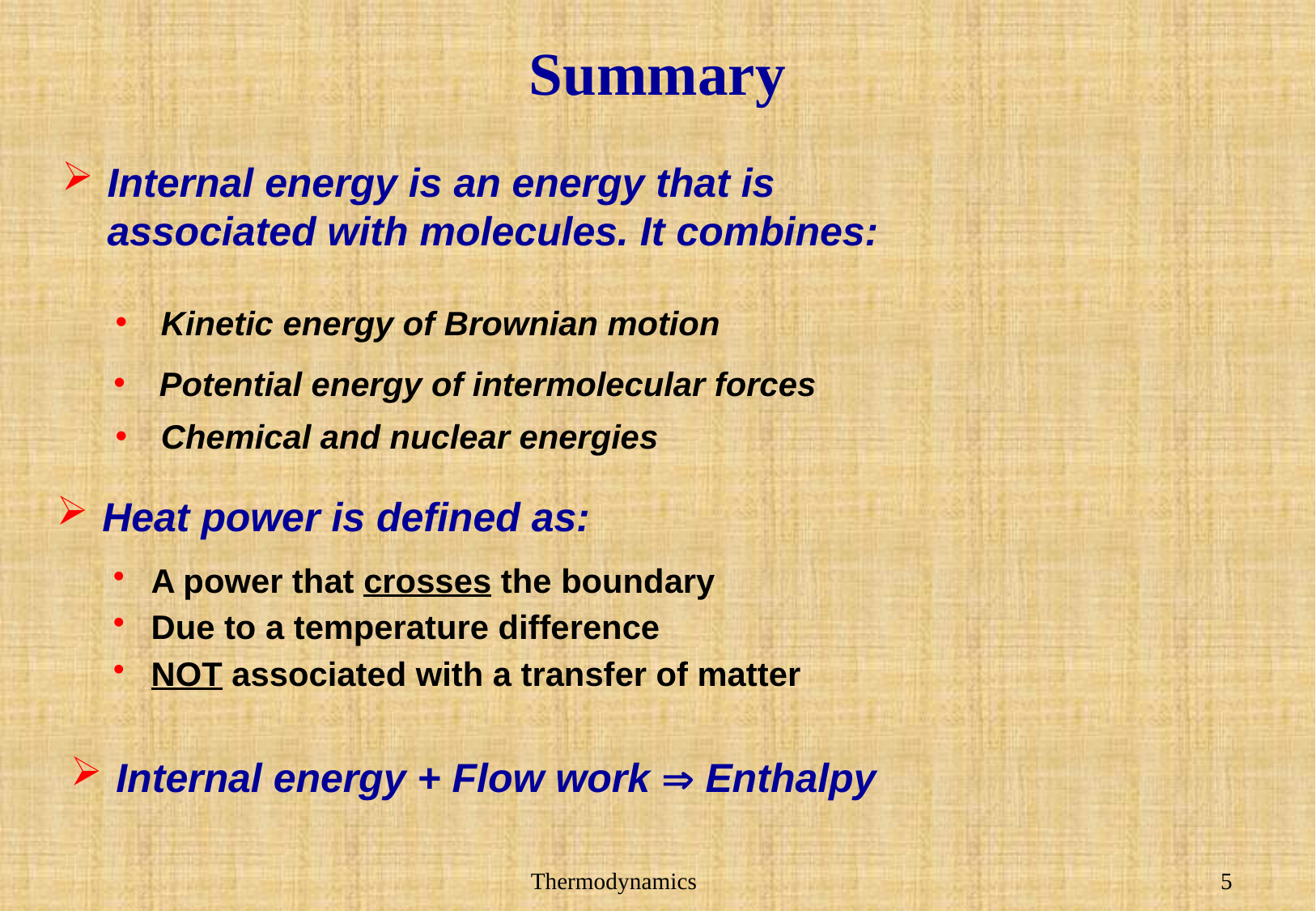

# Summary
Internal energy is an energy that is
    associated with molecules. It combines:
Kinetic energy of Brownian motion
Potential energy of intermolecular forces
Chemical and nuclear energies
Heat power is defined as:
A power that crosses the boundary
Due to a temperature difference
NOT associated with a transfer of matter
Internal energy + Flow work ⇒ Enthalpy